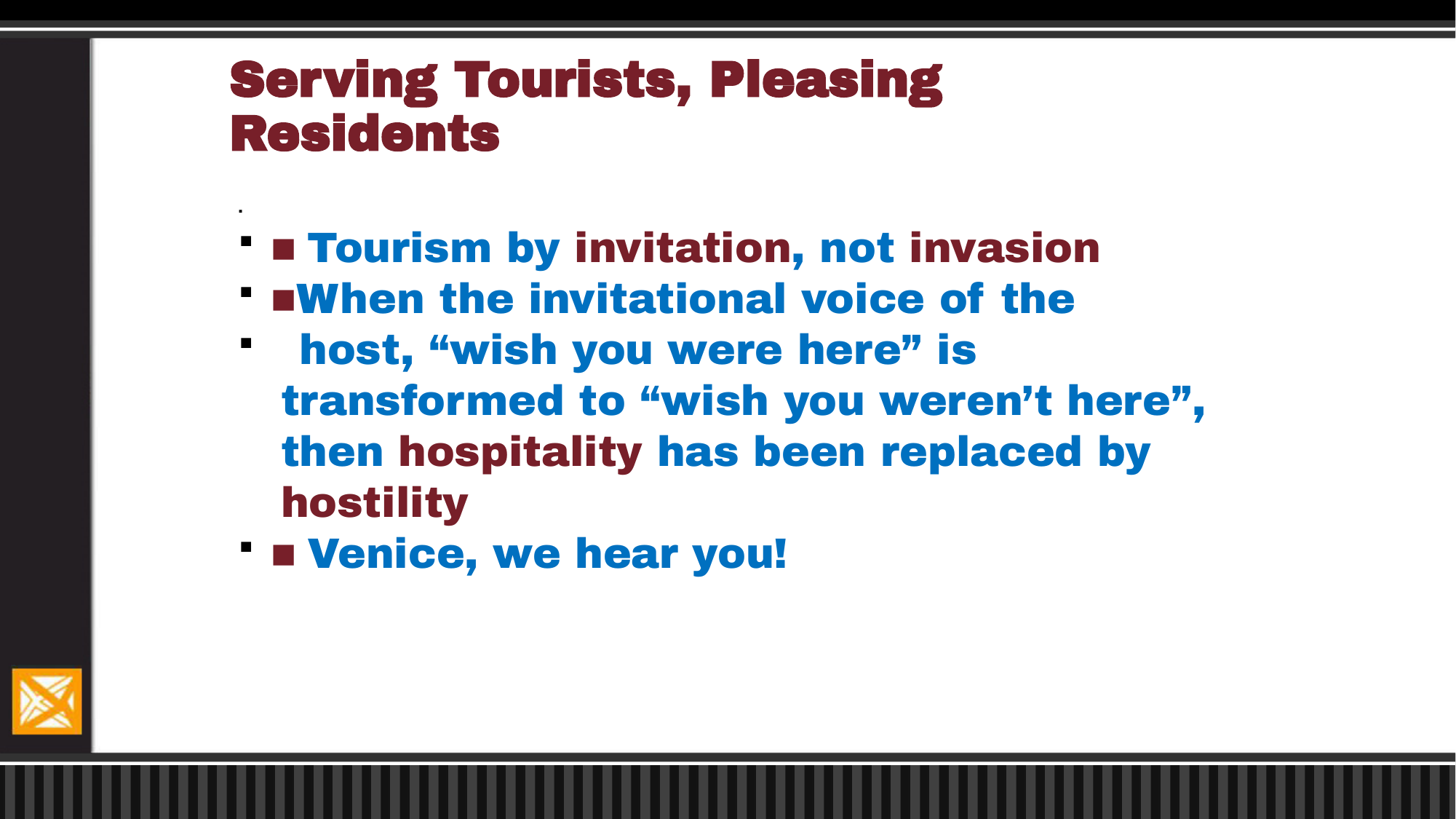

# Serving Tourists, Pleasing Residents

■ Tourism by invitation, not invasion
■When the invitational voice of the
  host, “wish you were here” is
   transformed to “wish you weren’t here”,
   then hospitality has been replaced by
   hostility
■ Venice, we hear you!